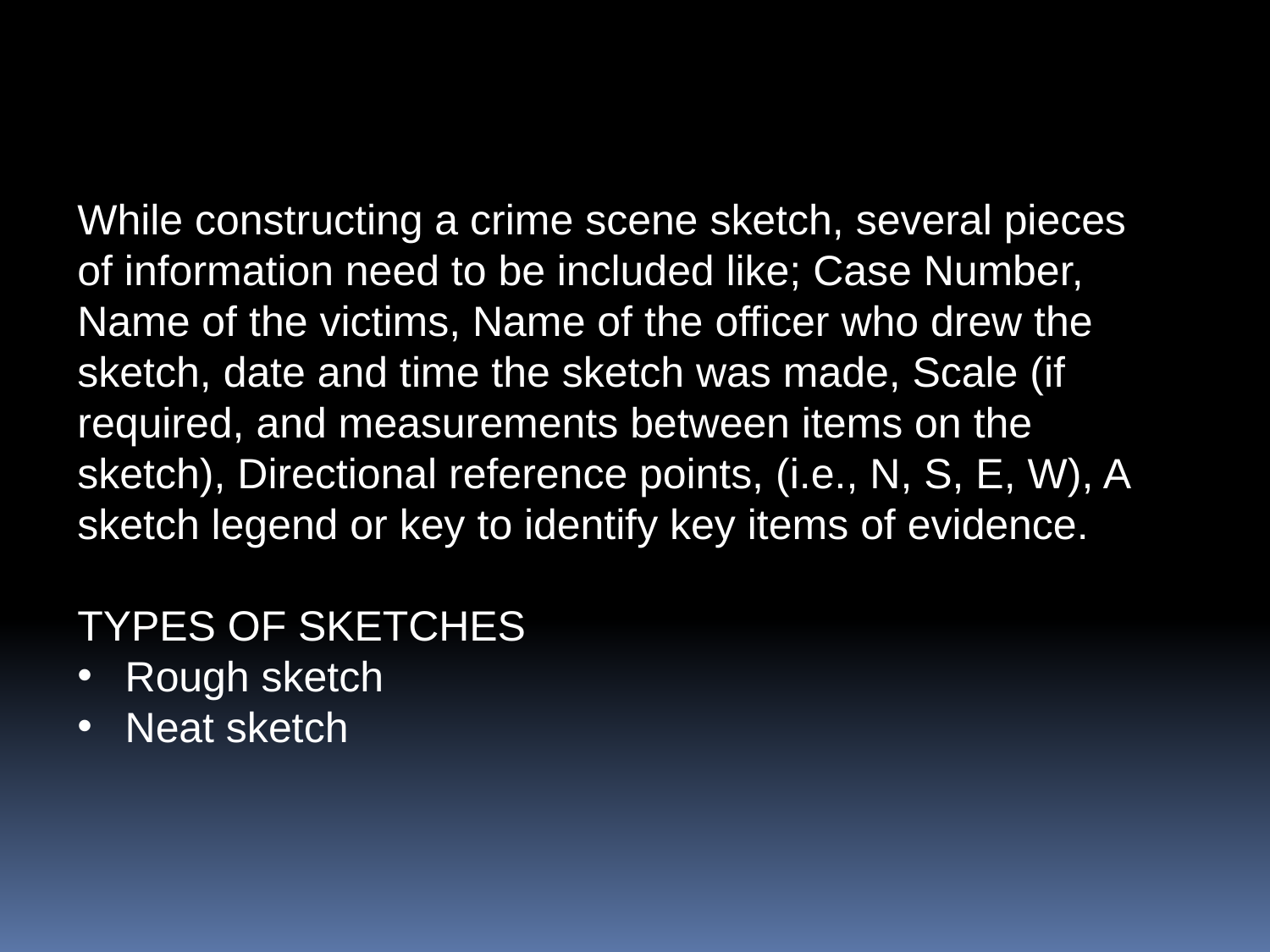

While constructing a crime scene sketch, several pieces of information need to be included like; Case Number, Name of the victims, Name of the officer who drew the sketch, date and time the sketch was made, Scale (if required, and measurements between items on the sketch), Directional reference points, (i.e., N, S, E, W), A sketch legend or key to identify key items of evidence.

TYPES OF SKETCHES
Rough sketch
Neat sketch